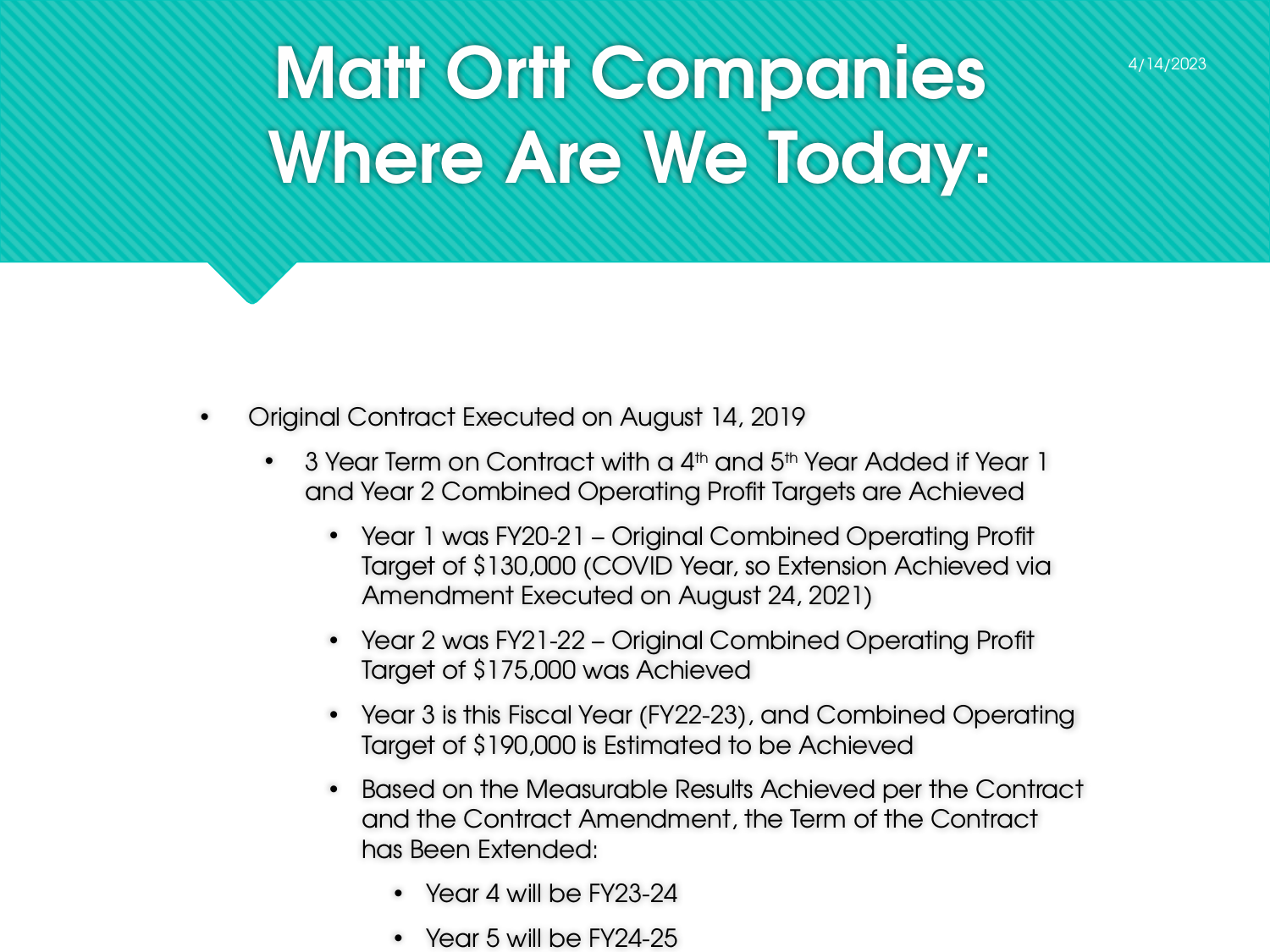

4/14/2023
# Matt Ortt Companies Where Are We Today:
Original Contract Executed on August 14, 2019
3 Year Term on Contract with a 4th and 5th Year Added if Year 1 and Year 2 Combined Operating Profit Targets are Achieved
Year 1 was FY20-21 – Original Combined Operating Profit Target of $130,000 (COVID Year, so Extension Achieved via Amendment Executed on August 24, 2021)
Year 2 was FY21-22 – Original Combined Operating Profit Target of $175,000 was Achieved
Year 3 is this Fiscal Year (FY22-23), and Combined Operating Target of $190,000 is Estimated to be Achieved
Based on the Measurable Results Achieved per the Contract and the Contract Amendment, the Term of the Contract has Been Extended:
Year 4 will be FY23-24
Year 5 will be FY24-25